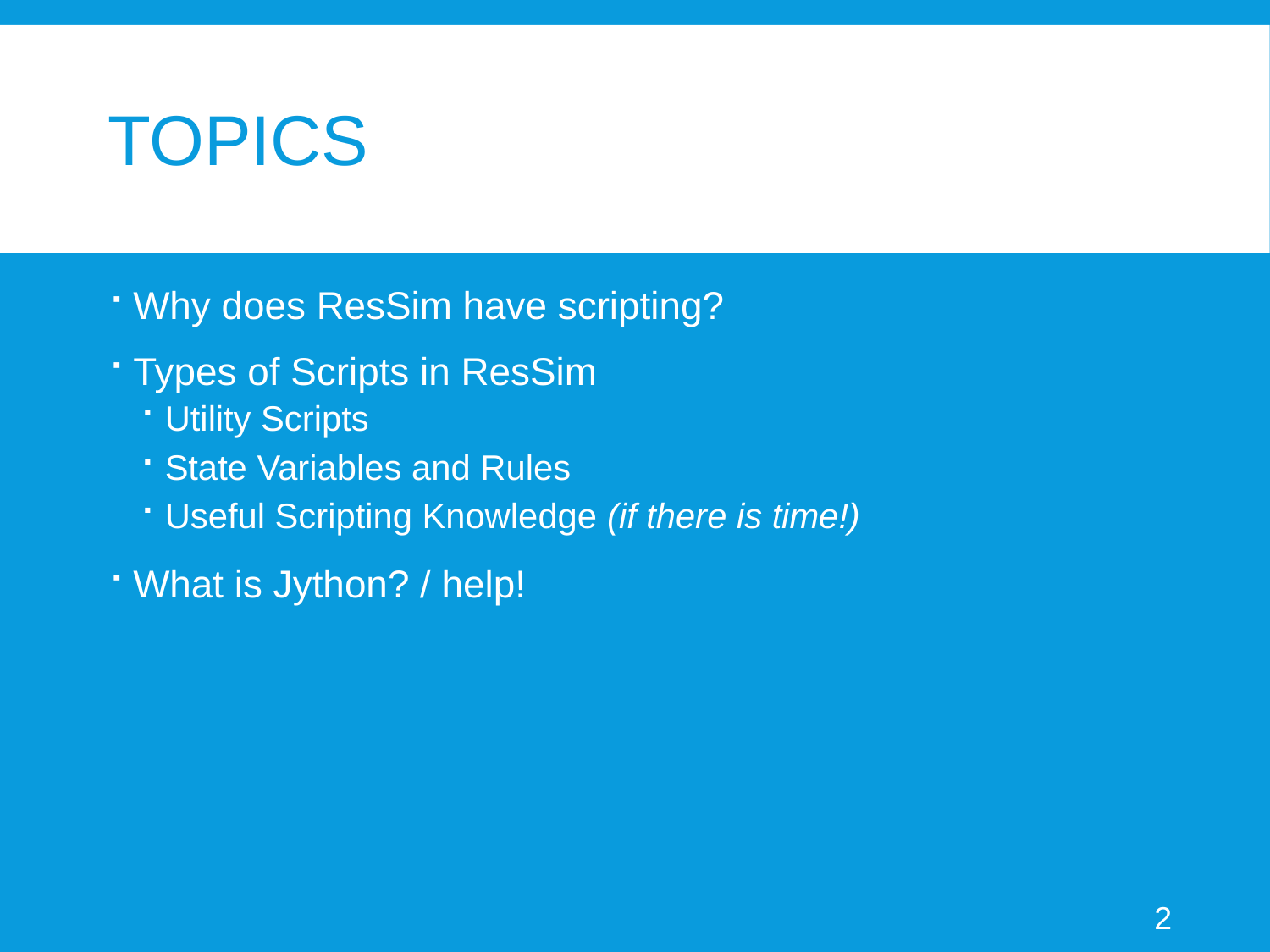

# Topics
Why does ResSim have scripting?
Types of Scripts in ResSim
Utility Scripts
State Variables and Rules
Useful Scripting Knowledge (if there is time!)
What is Jython? / help!

2